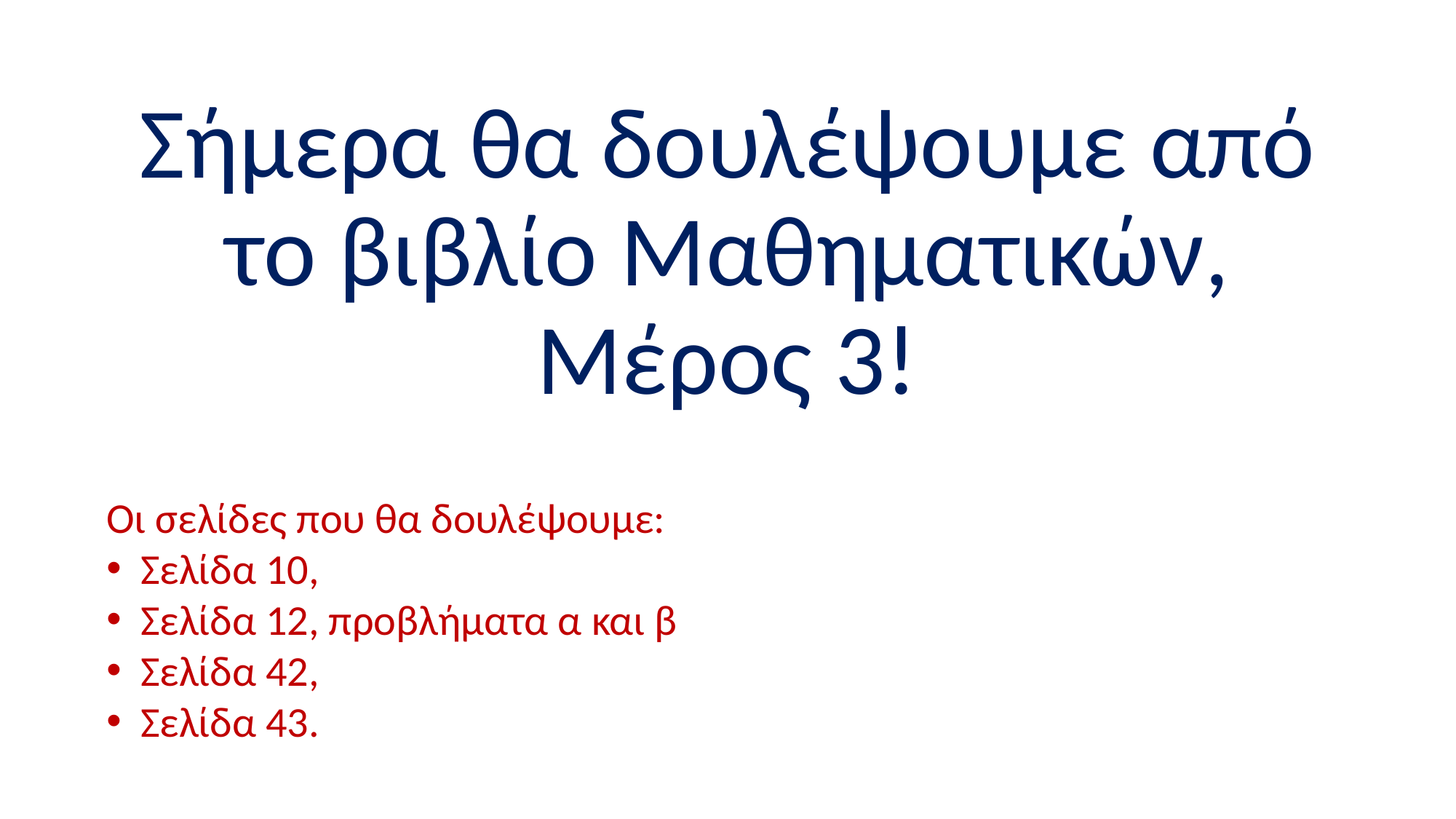

# Σήμερα θα δουλέψουμε από το βιβλίο Μαθηματικών, Μέρος 3!
Οι σελίδες που θα δουλέψουμε:
Σελίδα 10,
Σελίδα 12, προβλήματα α και β
Σελίδα 42,
Σελίδα 43.